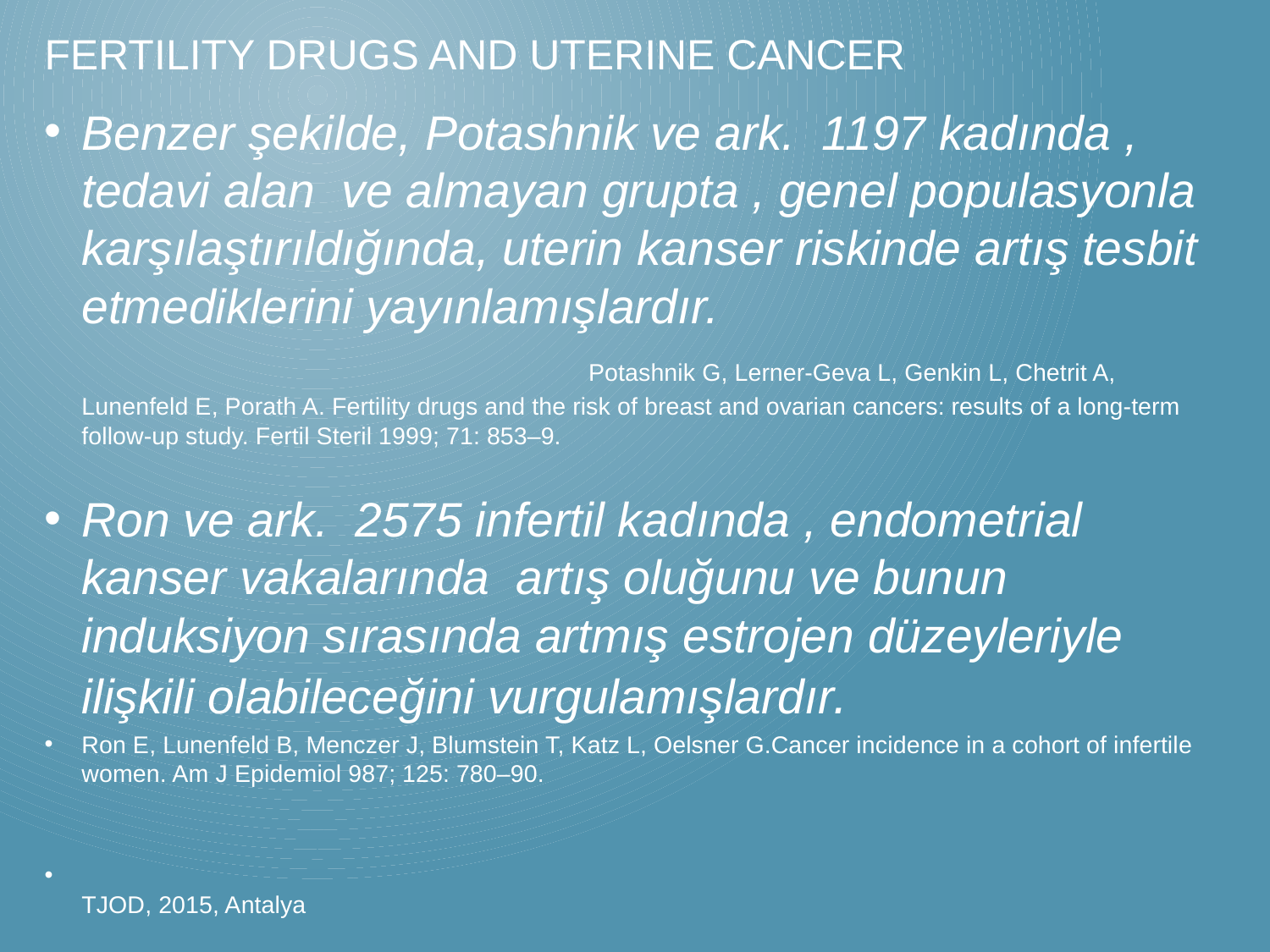

# FerTIlIty Drugs And UterIne CANCER
Benzer şekilde, Potashnik ve ark.  1197 kadında , tedavi alan  ve almayan grupta , genel populasyonla karşılaştırıldığında, uterin kanser riskinde artış tesbit etmediklerini yayınlamışlardır.                                                                             Potashnik G, Lerner-Geva L, Genkin L, Chetrit A, Lunenfeld E, Porath A. Fertility drugs and the risk of breast and ovarian cancers: results of a long-term follow-up study. Fertil Steril 1999; 71: 853–9.

Ron ve ark.  2575 infertil kadında , endometrial kanser vakalarında  artış oluğunu ve bunun induksiyon sırasında artmış estrojen düzeyleriyle ilişkili olabileceğini vurgulamışlardır.
Ron E, Lunenfeld B, Menczer J, Blumstein T, Katz L, Oelsner G.Cancer incidence in a cohort of infertile women. Am J Epidemiol 987; 125: 780–90.

                                                                                                                                                                 TJOD, 2015, Antalya